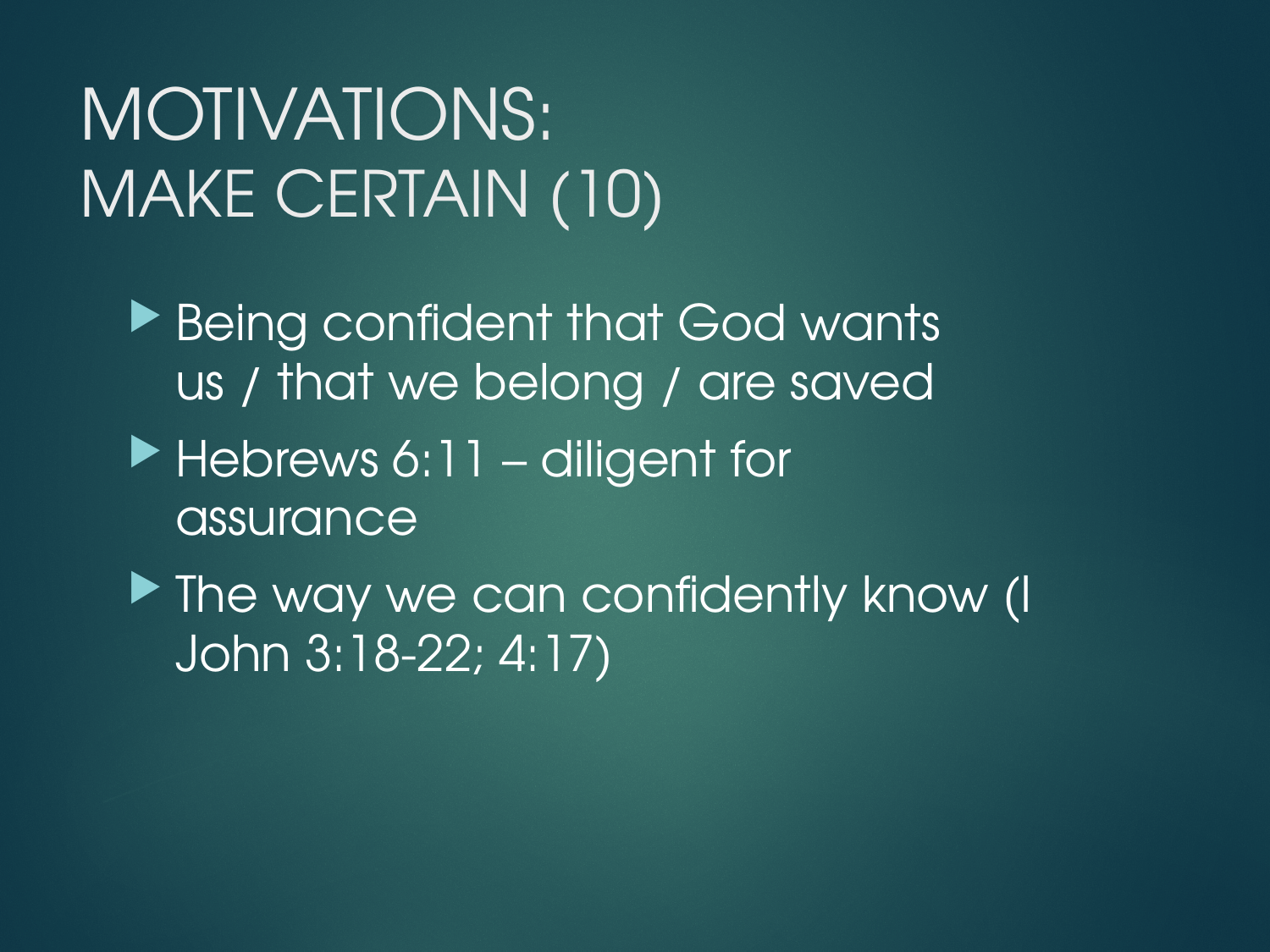

# MOTIVATIONS: MAKE CERTAIN (10)
Being confident that God wants us / that we belong / are saved
Hebrews 6:11 – diligent for assurance
The way we can confidently know (I John 3:18-22; 4:17)